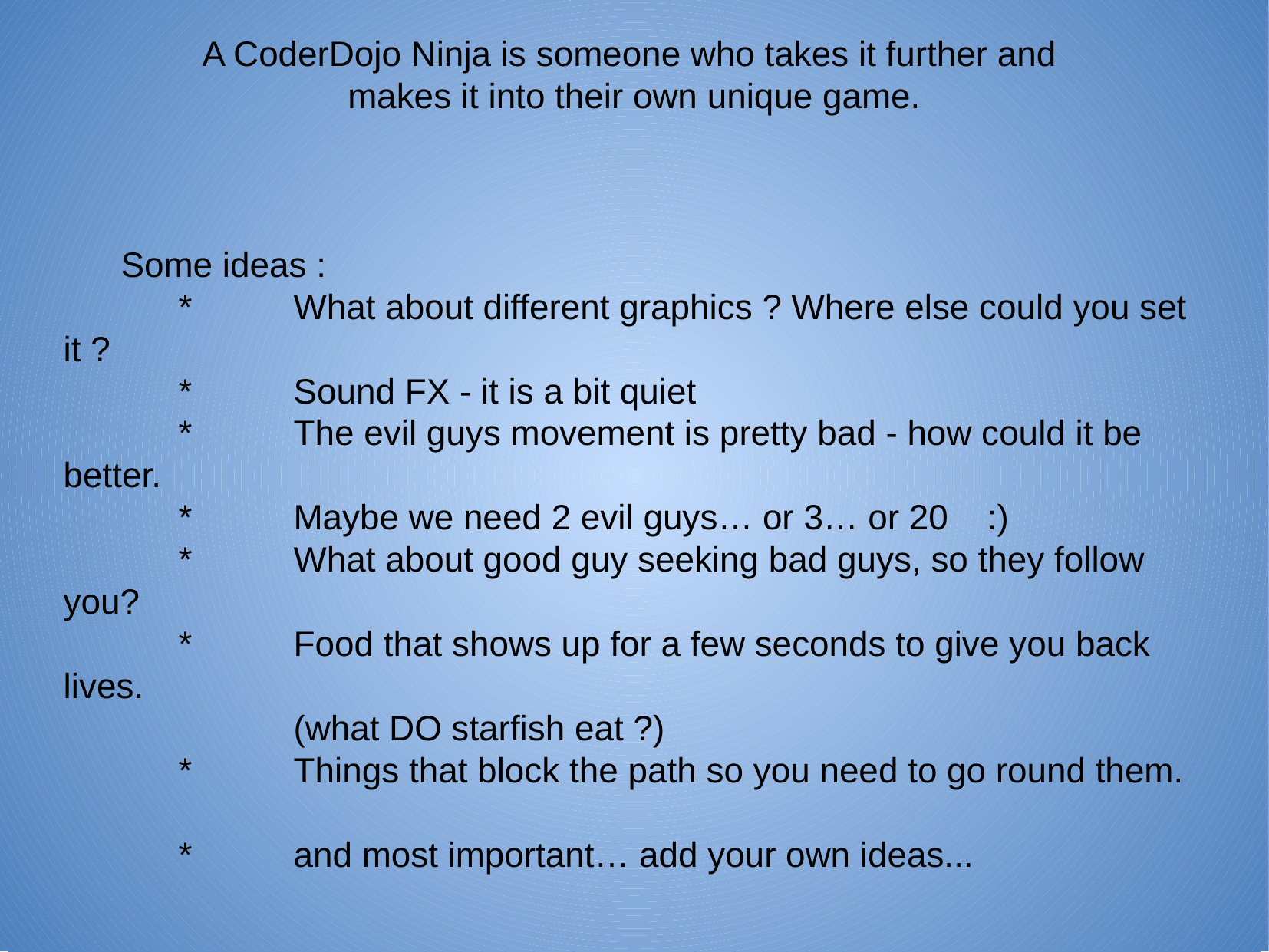

A CoderDojo Ninja is someone who takes it further and
makes it into their own unique game.

Some ideas :
	*	What about different graphics ? Where else could you set it ?
	*	Sound FX - it is a bit quiet
	*	The evil guys movement is pretty bad - how could it be better.
	*	Maybe we need 2 evil guys… or 3… or 20    :)
	* 	What about good guy seeking bad guys, so they follow you?
	* 	Food that shows up for a few seconds to give you back lives.
		(what DO starfish eat ?)
	*	Things that block the path so you need to go round them.

	* 	and most important… add your own ideas...